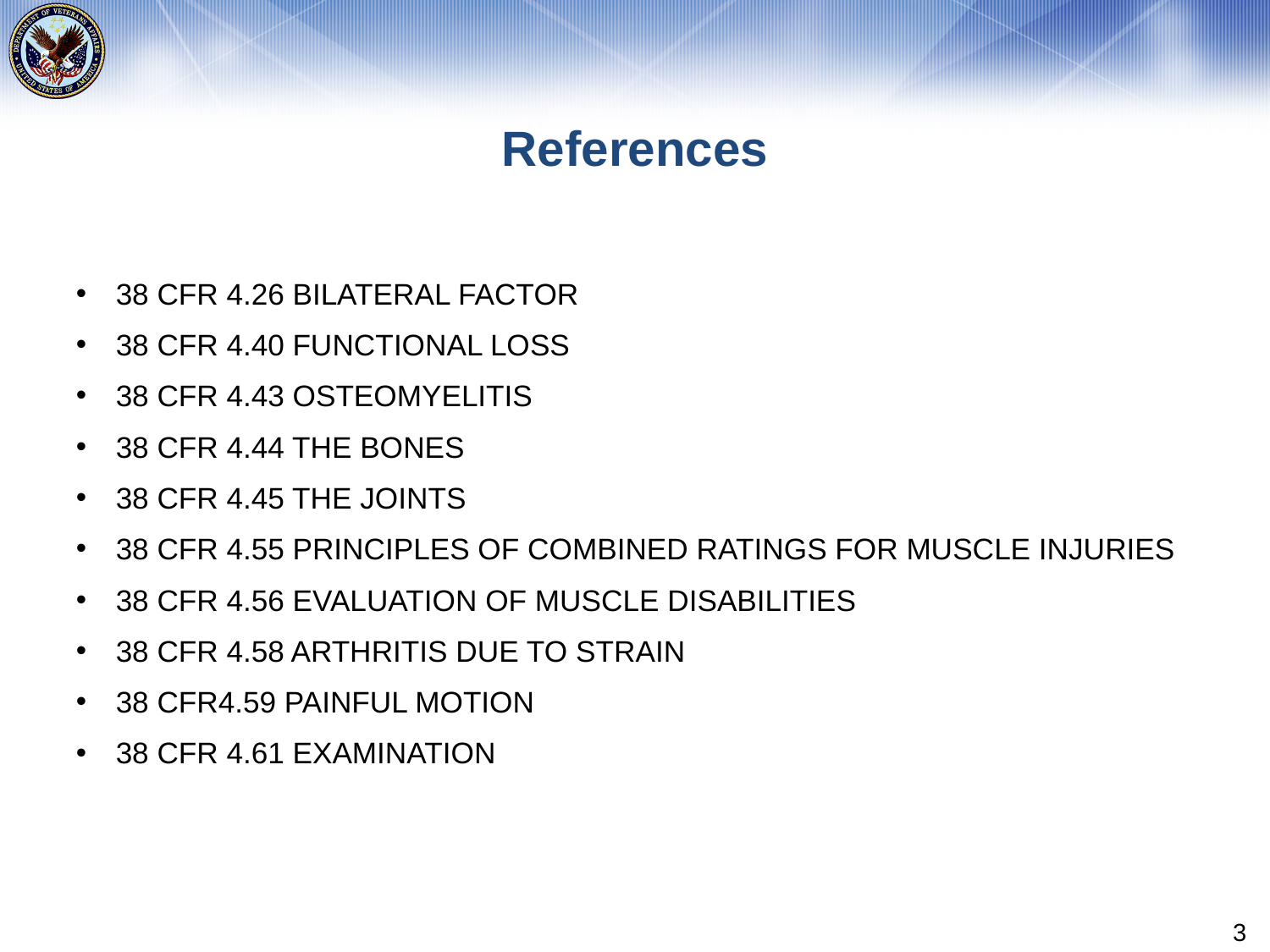

# References
38 CFR 4.26 Bilateral factor
38 CFR 4.40 Functional loss
38 CFR 4.43 Osteomyelitis
38 CFR 4.44 The Bones
38 CFR 4.45 The joints
38 CFR 4.55 Principles of combined ratings for muscle injuries
38 CFR 4.56 Evaluation of muscle disabilities
38 CFR 4.58 Arthritis due to strain
38 CFR4.59 Painful motion
38 CFR 4.61 Examination

3